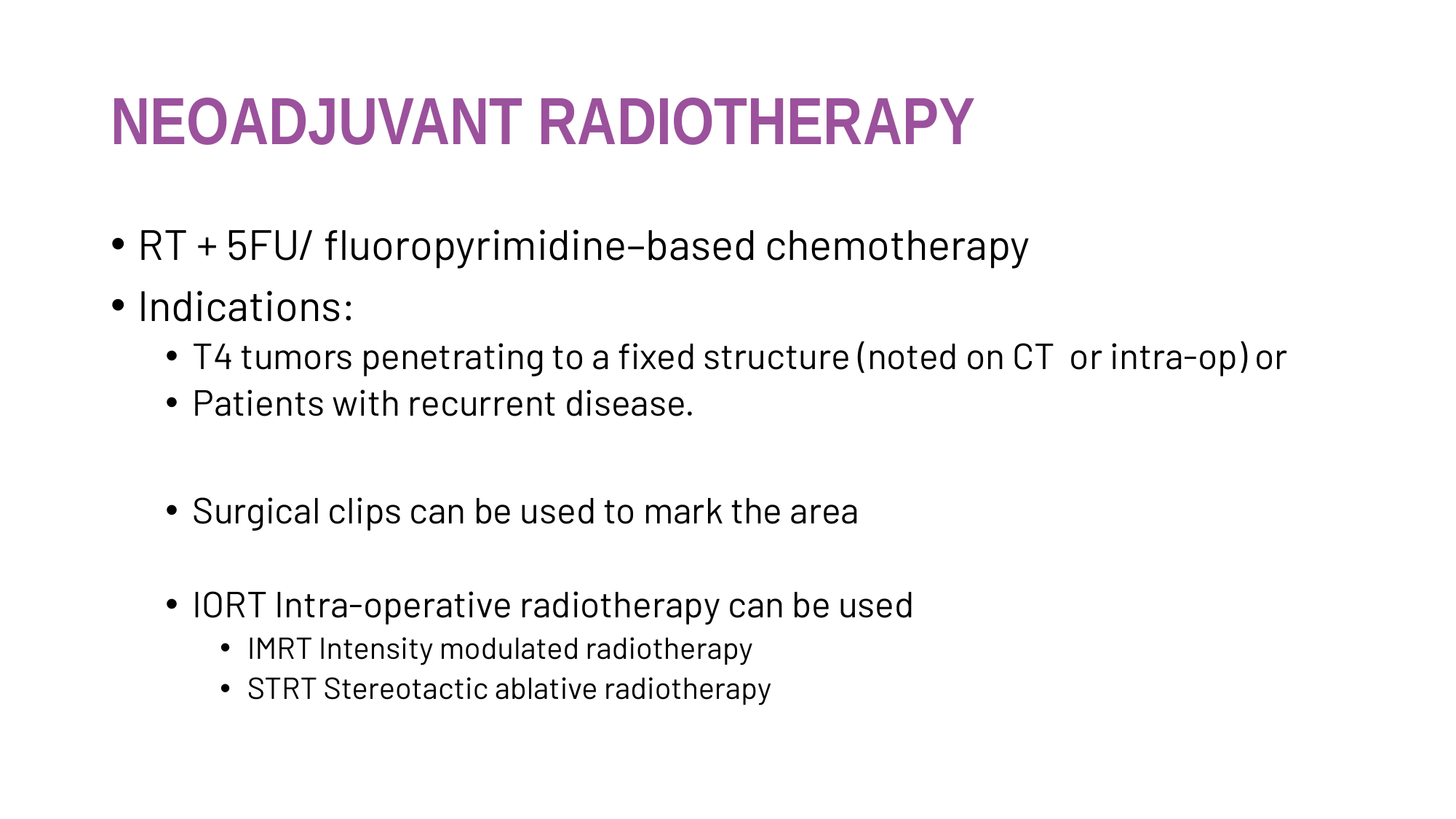

# Neoadjuvant radiotherapy
RT + 5FU/ fluoropyrimidine–based chemotherapy
Indications:
T4 tumors penetrating to a fixed structure (noted on CT  or intra-op) or
Patients with recurrent disease.

Surgical clips can be used to mark the area

IORT Intra-operative radiotherapy can be used
IMRT Intensity modulated radiotherapy
STRT Stereotactic ablative radiotherapy